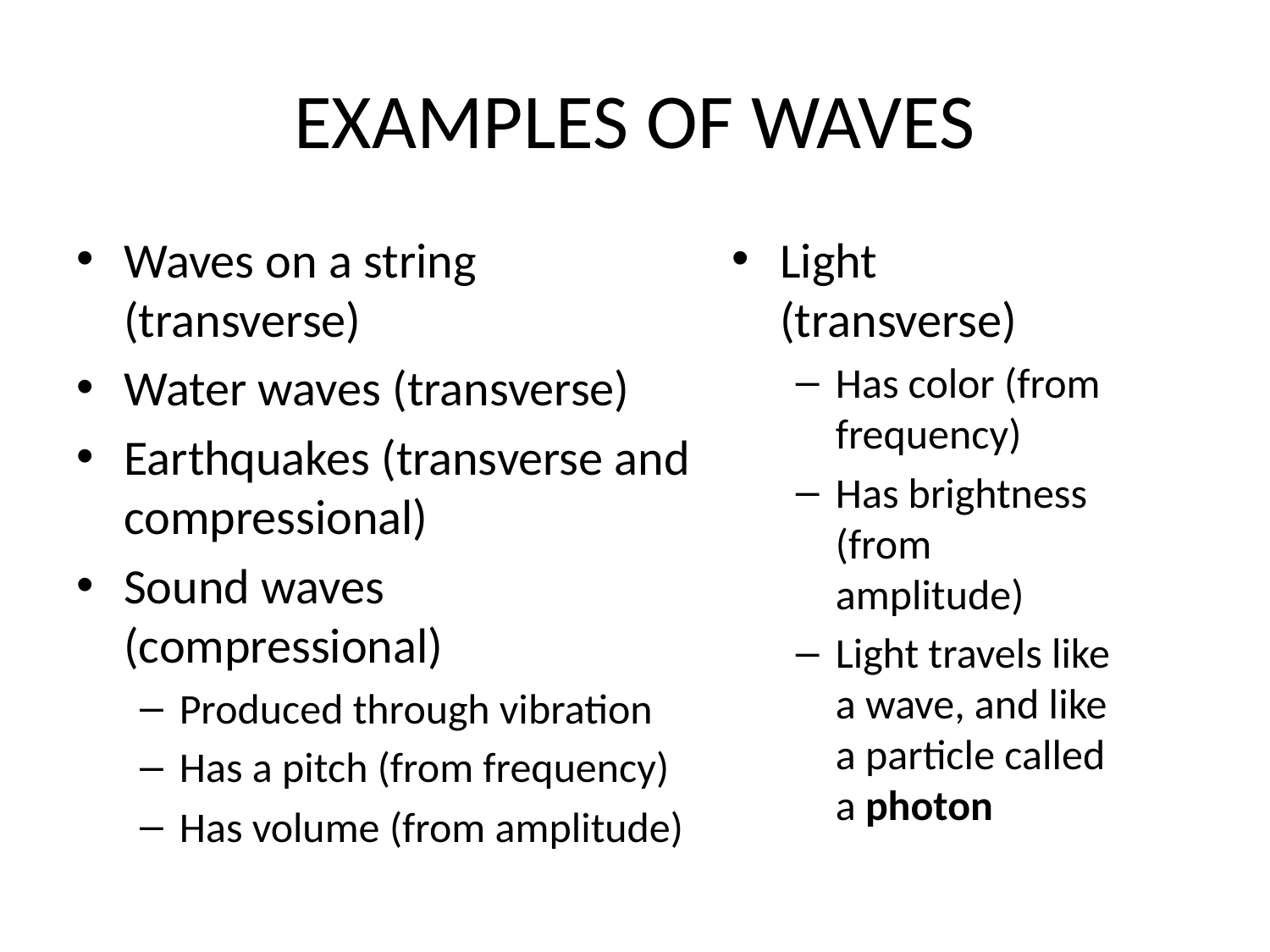

# EXAMPLES OF WAVES
Waves on a string (transverse)
Water waves (transverse)
Earthquakes (transverse and compressional)
Sound waves (compressional)
Produced through vibration
Has a pitch (from frequency)
Has volume (from amplitude)
Light (transverse)
Has color (from frequency)
Has brightness (from amplitude)
Light travels like a wave, and like a particle called a photon